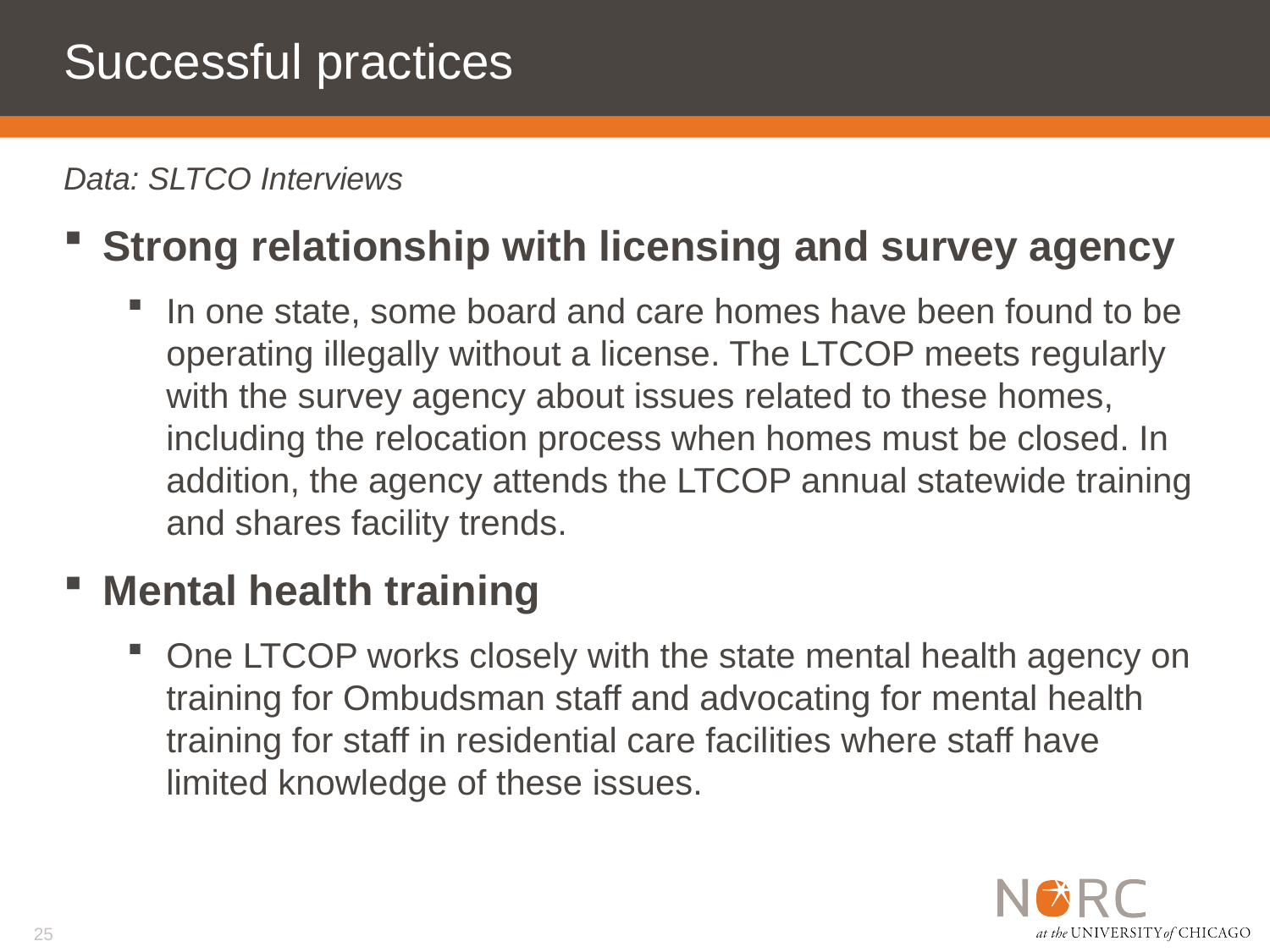

# Successful practices
Data: SLTCO Interviews
Strong relationship with licensing and survey agency
In one state, some board and care homes have been found to be operating illegally without a license. The LTCOP meets regularly with the survey agency about issues related to these homes, including the relocation process when homes must be closed. In addition, the agency attends the LTCOP annual statewide training and shares facility trends.
Mental health training
One LTCOP works closely with the state mental health agency on training for Ombudsman staff and advocating for mental health training for staff in residential care facilities where staff have limited knowledge of these issues.